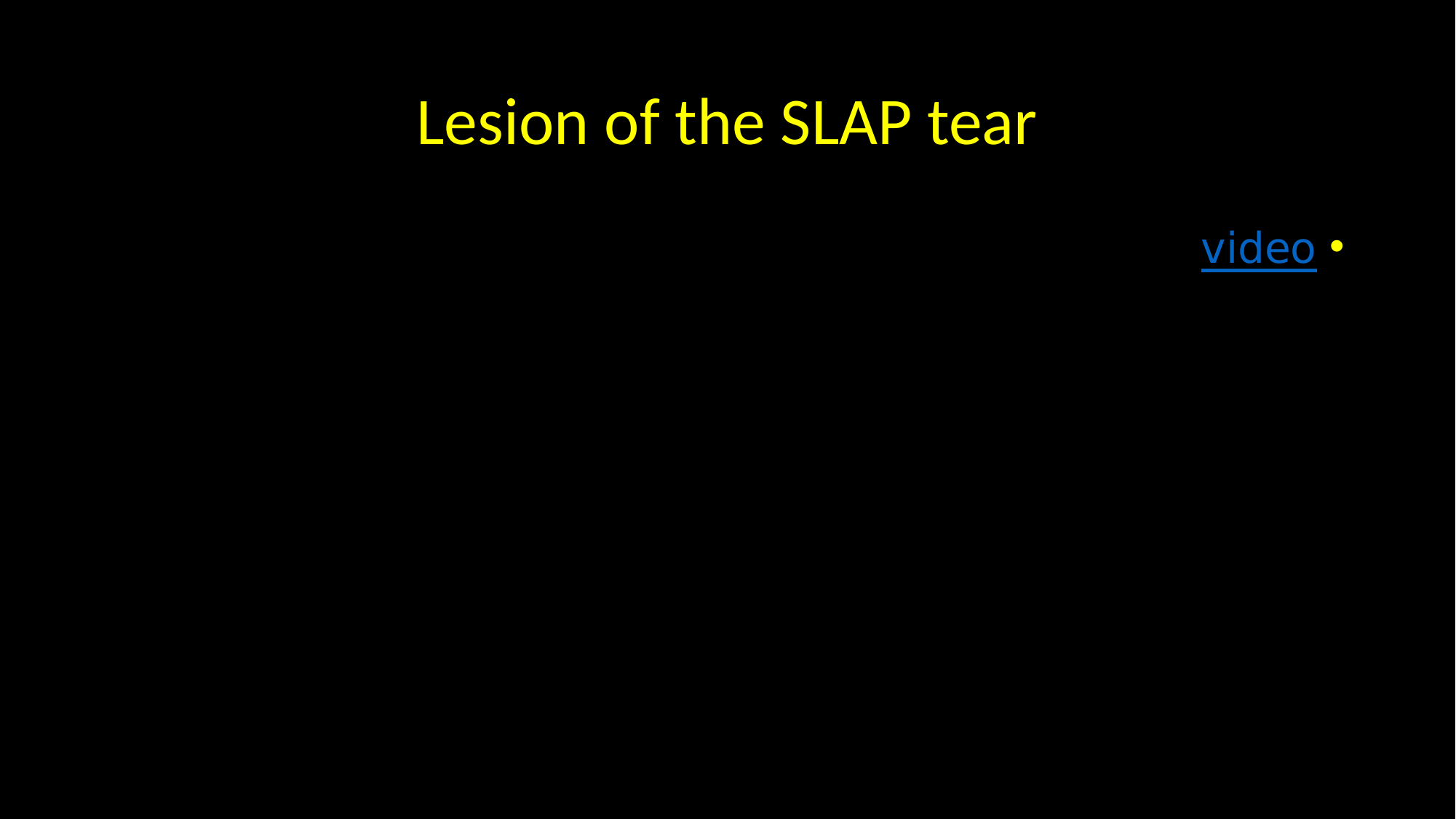

# Lesion of the SLAP tear
video